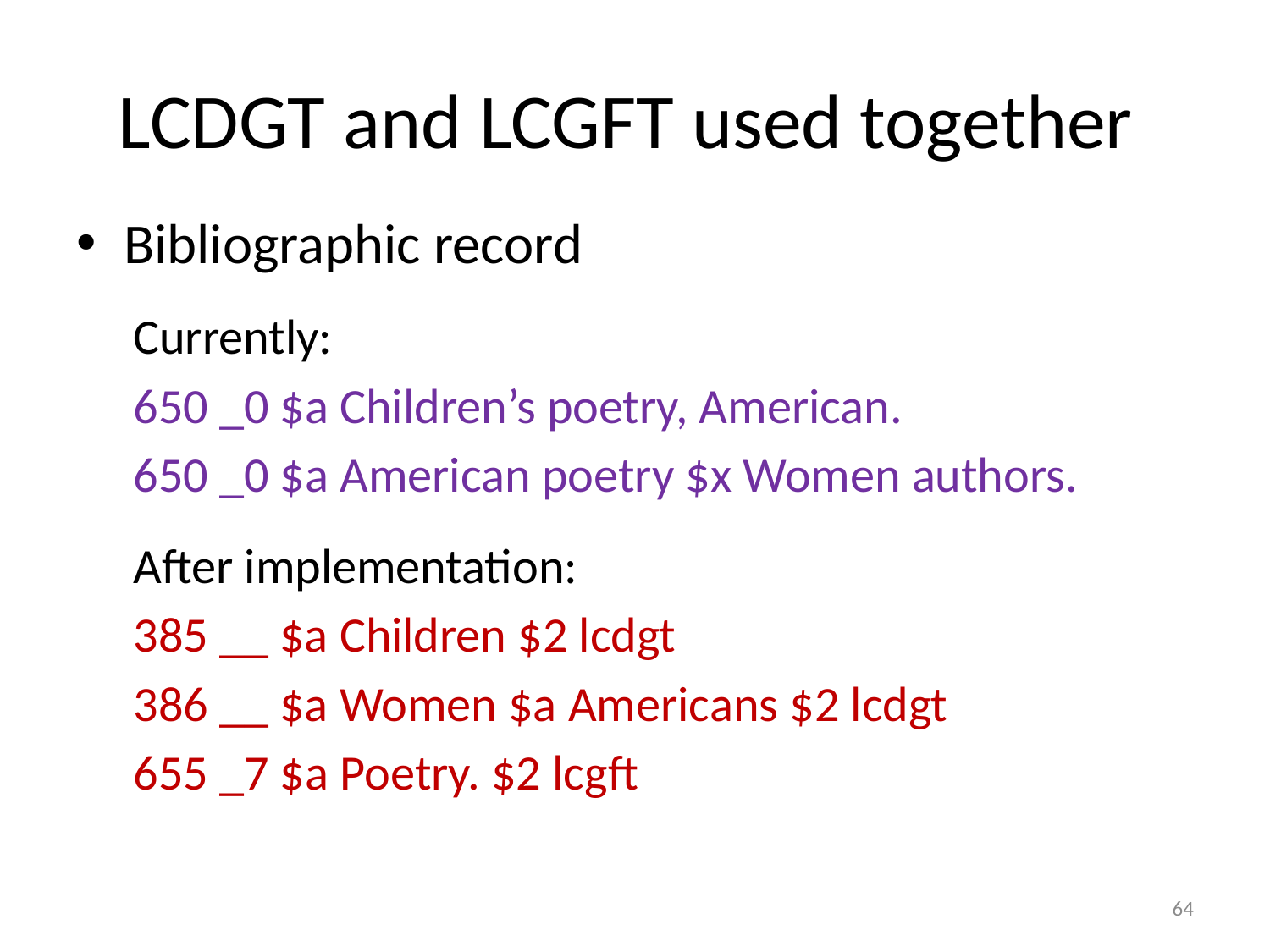

# LCDGT and LCGFT used together
Bibliographic record

Currently:
650 _0 $a Children’s poetry, American.
650 _0 $a American poetry $x Women authors.

After implementation:
385 __ $a Children $2 lcdgt
386 __ $a Women $a Americans $2 lcdgt
655 _7 $a Poetry. $2 lcgft
64